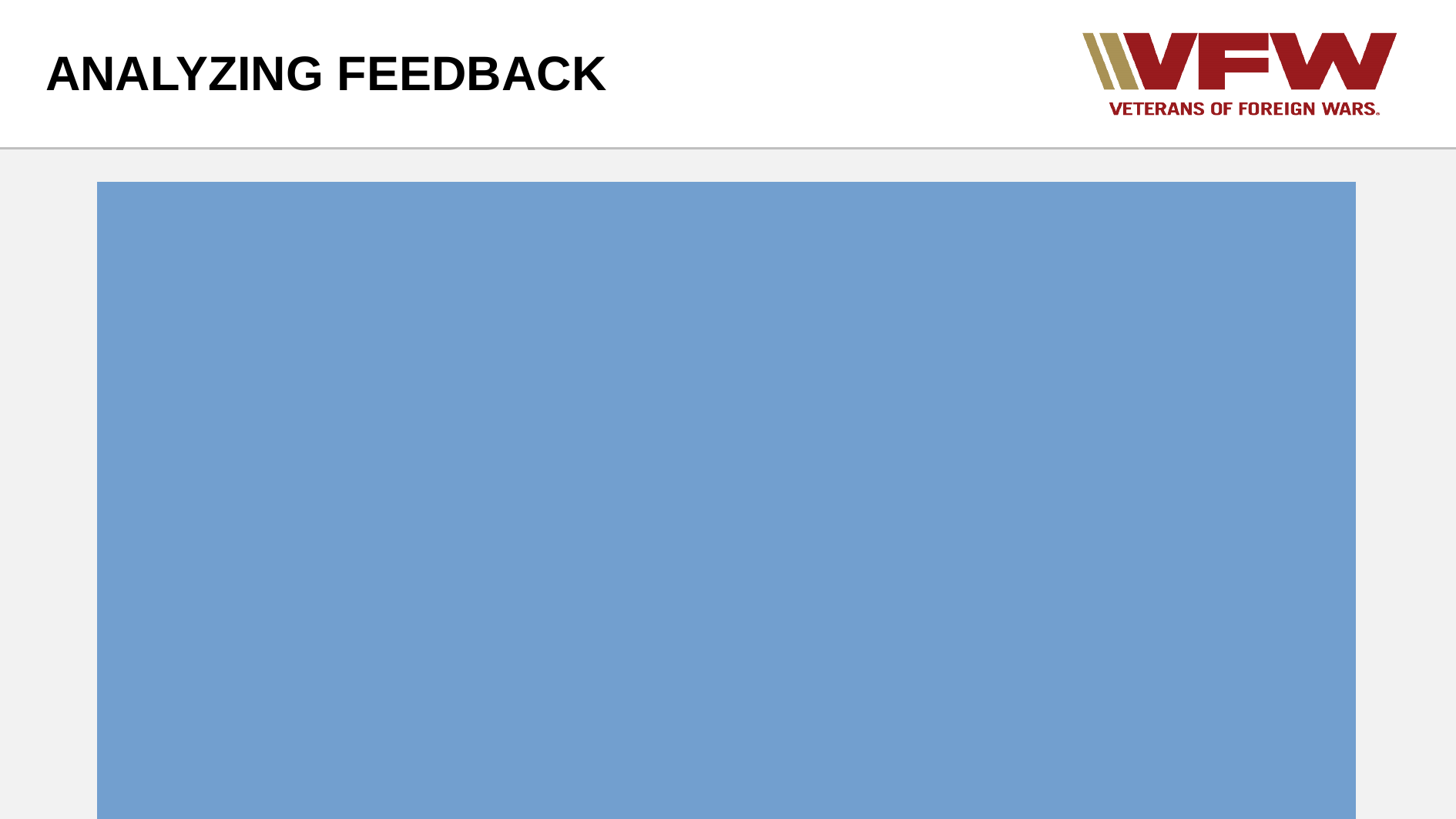

# ANALYZING FEEDBACK
How could your VFW claim experience have been improved?
Submit my BDD claim on time and be upfront in not getting it in.
Dustin did a fantastic job assisting with the claim.
Provided detailed information sooner in the retirement process
If I was better prepared for the appointment would have been the only thing. That was not on the VSO at all. It was because I was rushing to get my appointment to get my BDD claim. He was extremely knowledgeable and patient with me as I scrambled to get all the documents he was requesting sorted.

7